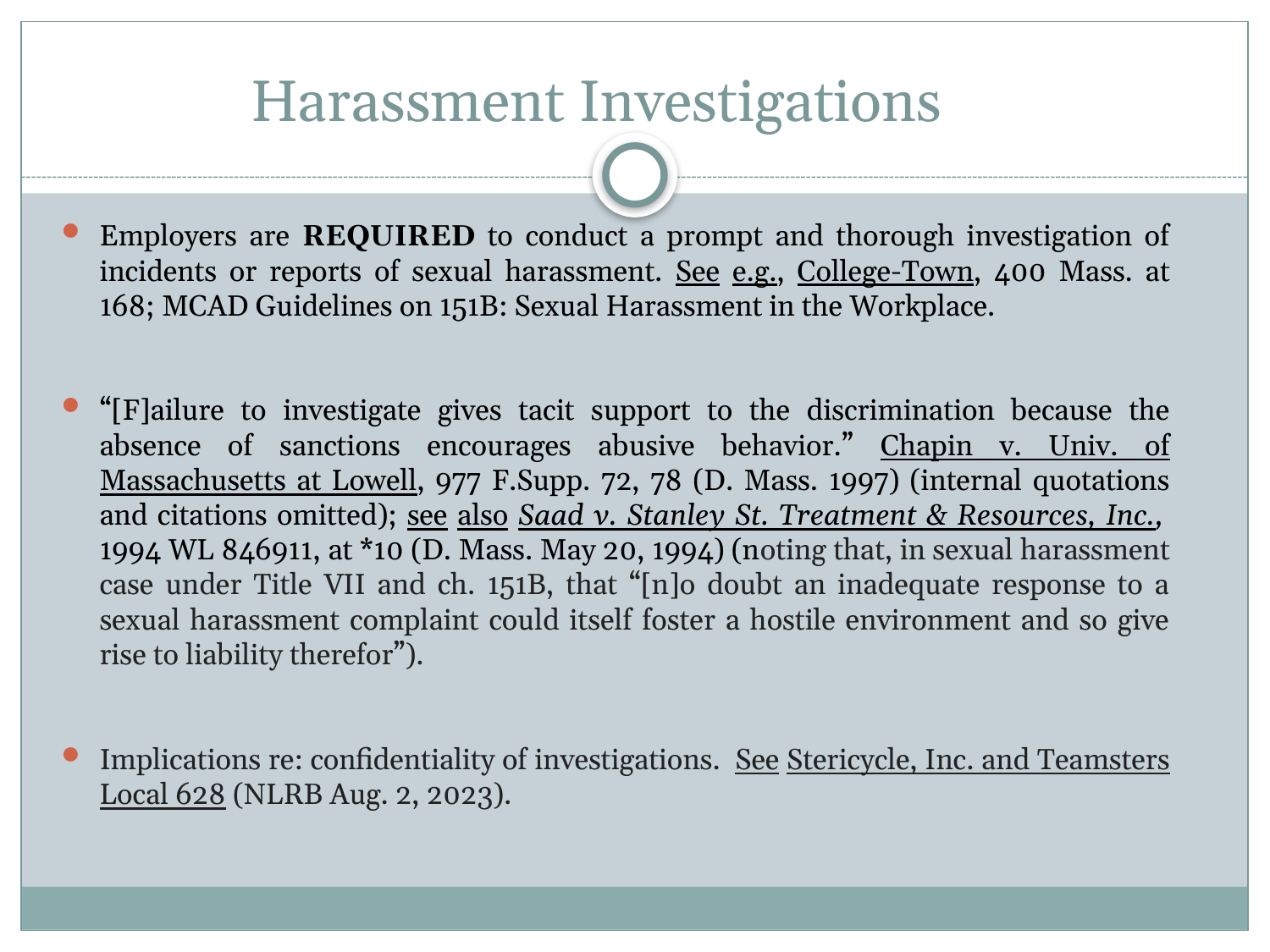

# Harassment Investigations
Employers are REQUIRED to conduct a prompt and thorough investigation of incidents or reports of sexual harassment. See e.g., College-Town, 400 Mass. at 168; MCAD Guidelines on 151B: Sexual Harassment in the Workplace.

“[F]ailure to investigate gives tacit support to the discrimination because the absence of sanctions encourages abusive behavior.” Chapin v. Univ. of Massachusetts at Lowell, 977 F.Supp. 72, 78 (D. Mass. 1997) (internal quotations and citations omitted); see also Saad v. Stanley St. Treatment & Resources, Inc.,  1994 WL 846911, at *10 (D. Mass. May 20, 1994) (noting that, in sexual harassment case under Title VII and ch. 151B, that “[n]o doubt an inadequate response to a sexual harassment complaint could itself foster a hostile environment and so give rise to liability therefor”).

Implications re: confidentiality of investigations.  See Stericycle, Inc. and Teamsters Local 628 (NLRB Aug. 2, 2023).